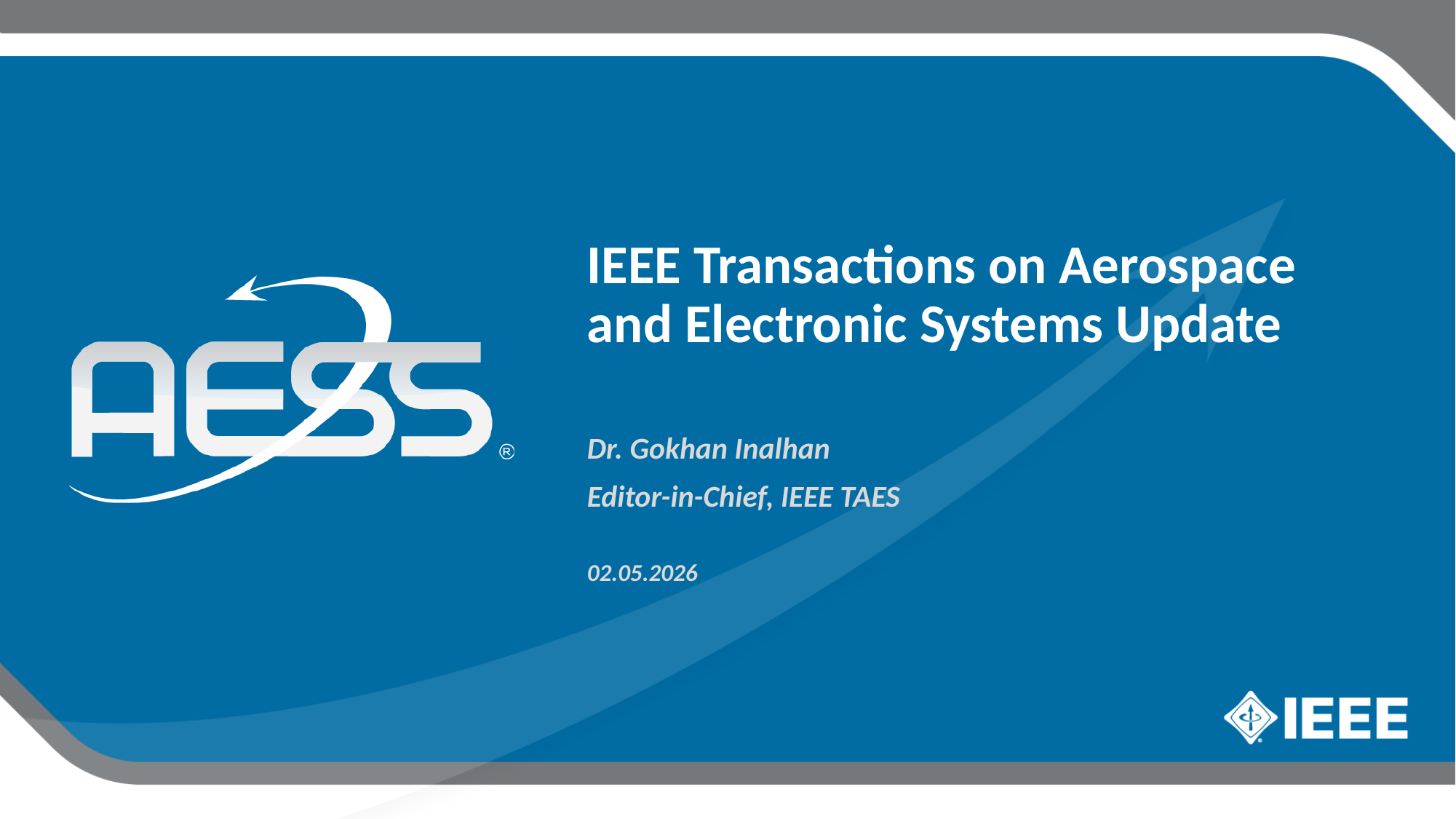

IEEE Transactions on Aerospace and Electronic Systems Update
Dr. Gokhan Inalhan
Editor-in-Chief, IEEE TAES

02.05.2026